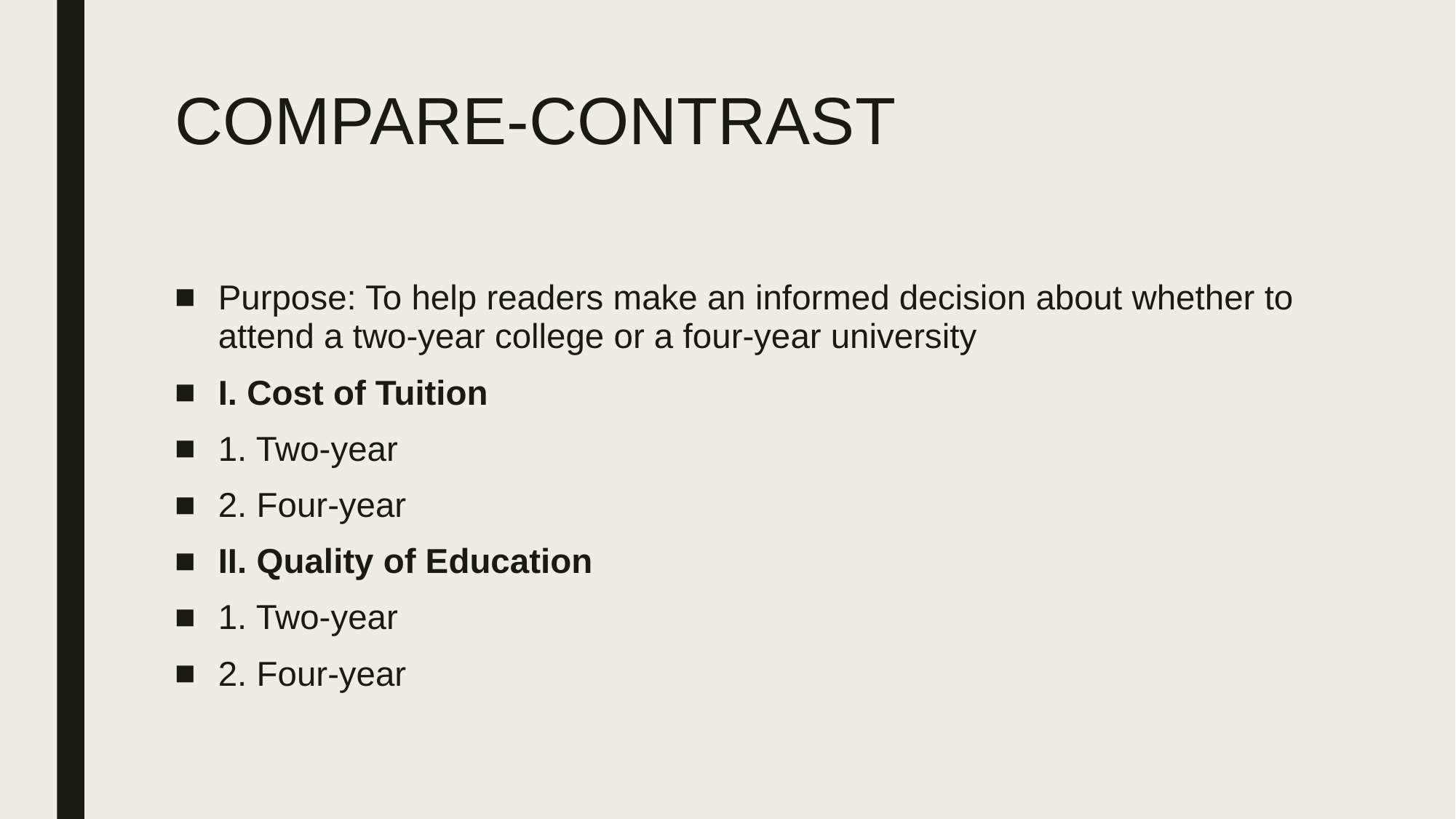

# COMPARE-CONTRAST
Purpose: To help readers make an informed decision about whether to attend a two-year college or a four-year university
I. Cost of Tuition
1. Two-year
2. Four-year
II. Quality of Education
1. Two-year
2. Four-year